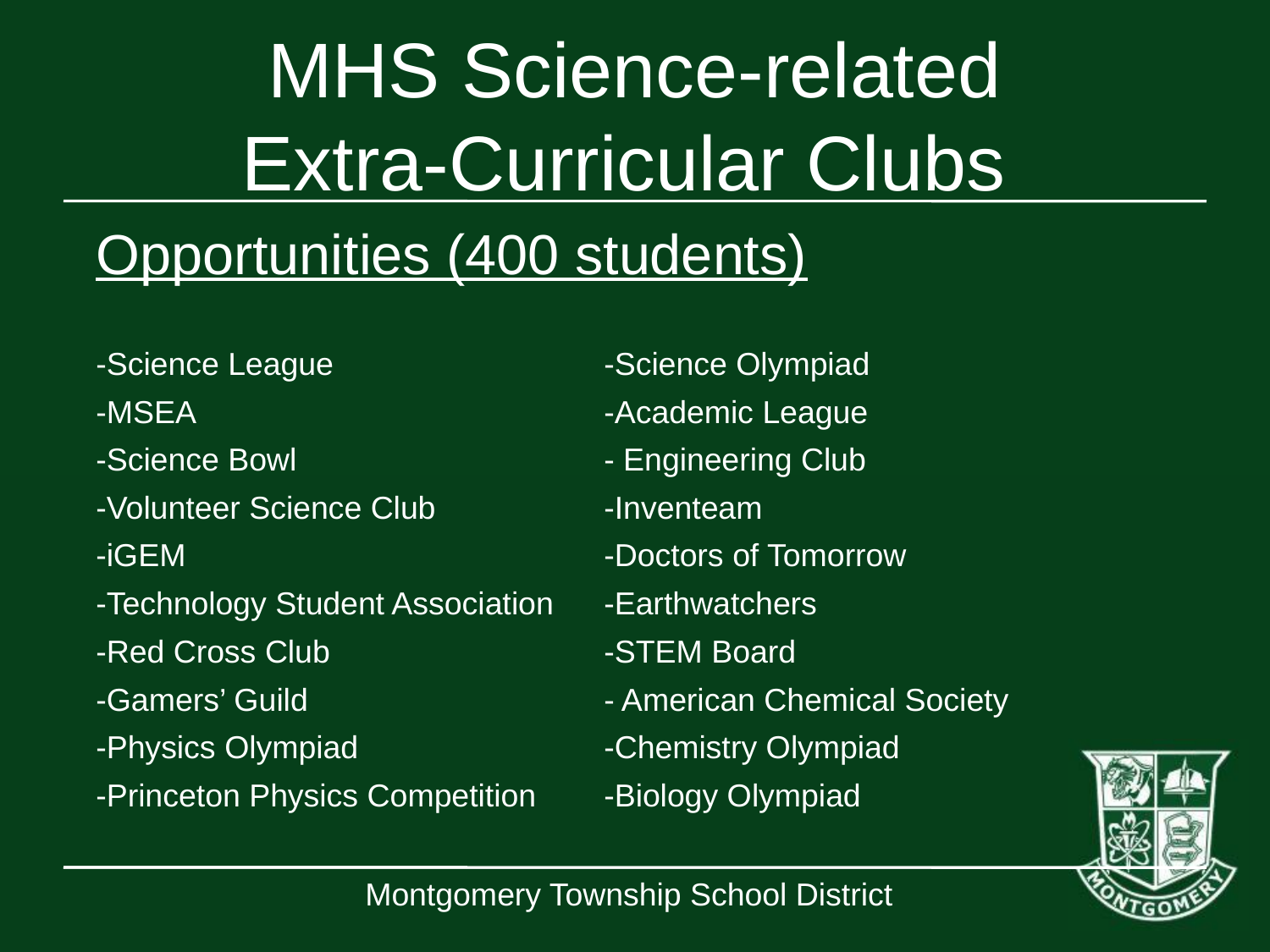

# MHS Science-related
Extra-Curricular Clubs

Opportunities (400 students)

-Science League			-Science Olympiad
-MSEA 				-Academic League
-Science Bowl 			- Engineering Club
-Volunteer Science Club 		-Inventeam
-iGEM				-Doctors of Tomorrow
-Technology Student Association 	-Earthwatchers
-Red Cross Club			-STEM Board
-Gamers’ Guild			- American Chemical Society
-Physics Olympiad		-Chemistry Olympiad
-Princeton Physics Competition 	-Biology Olympiad